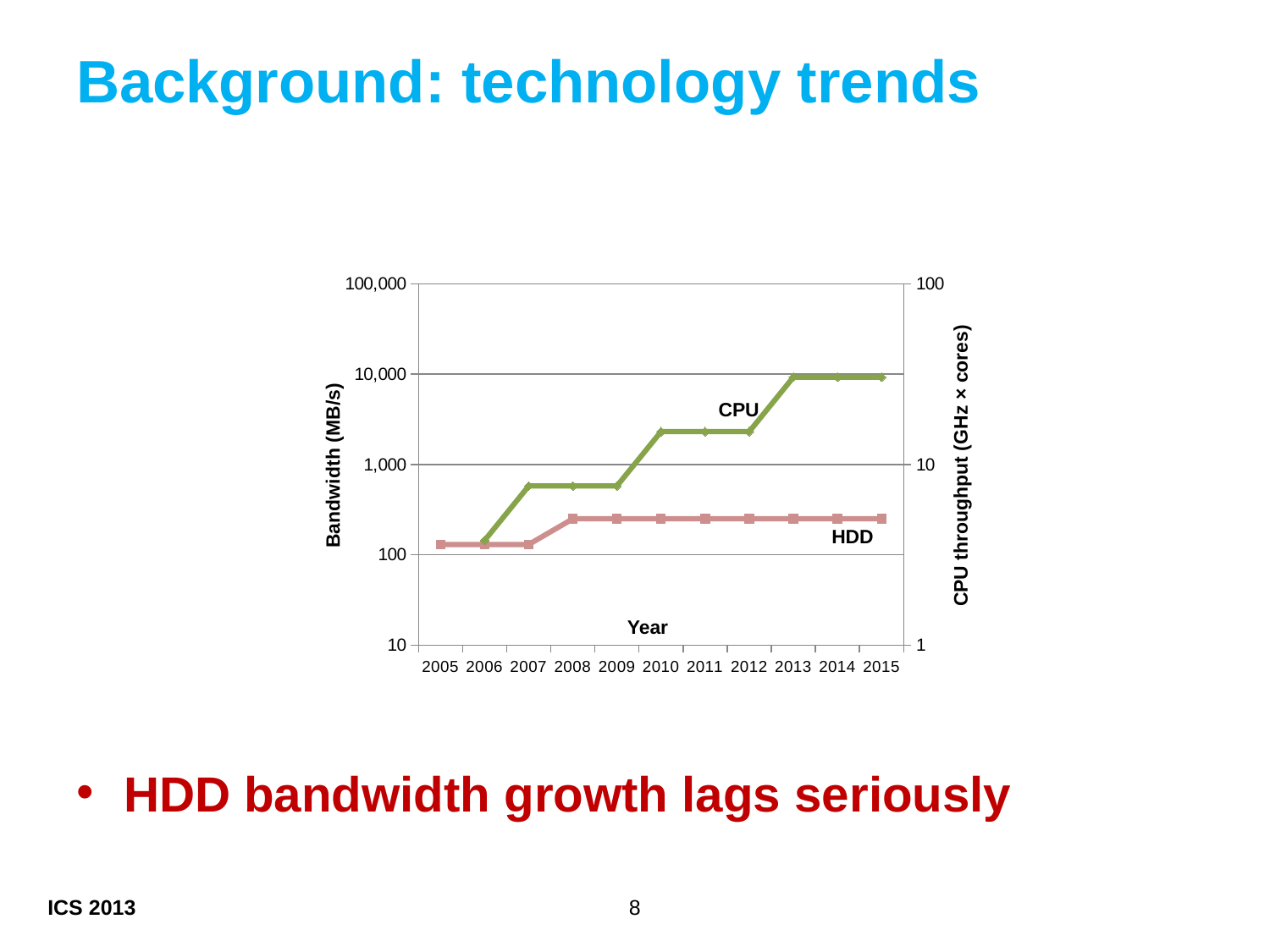

# Background: technology trends

[unsupported chart]

CPU
CPU throughput (GHz × cores)
Bandwidth (MB/s)
HDD
Year
HDD bandwidth growth lags seriously